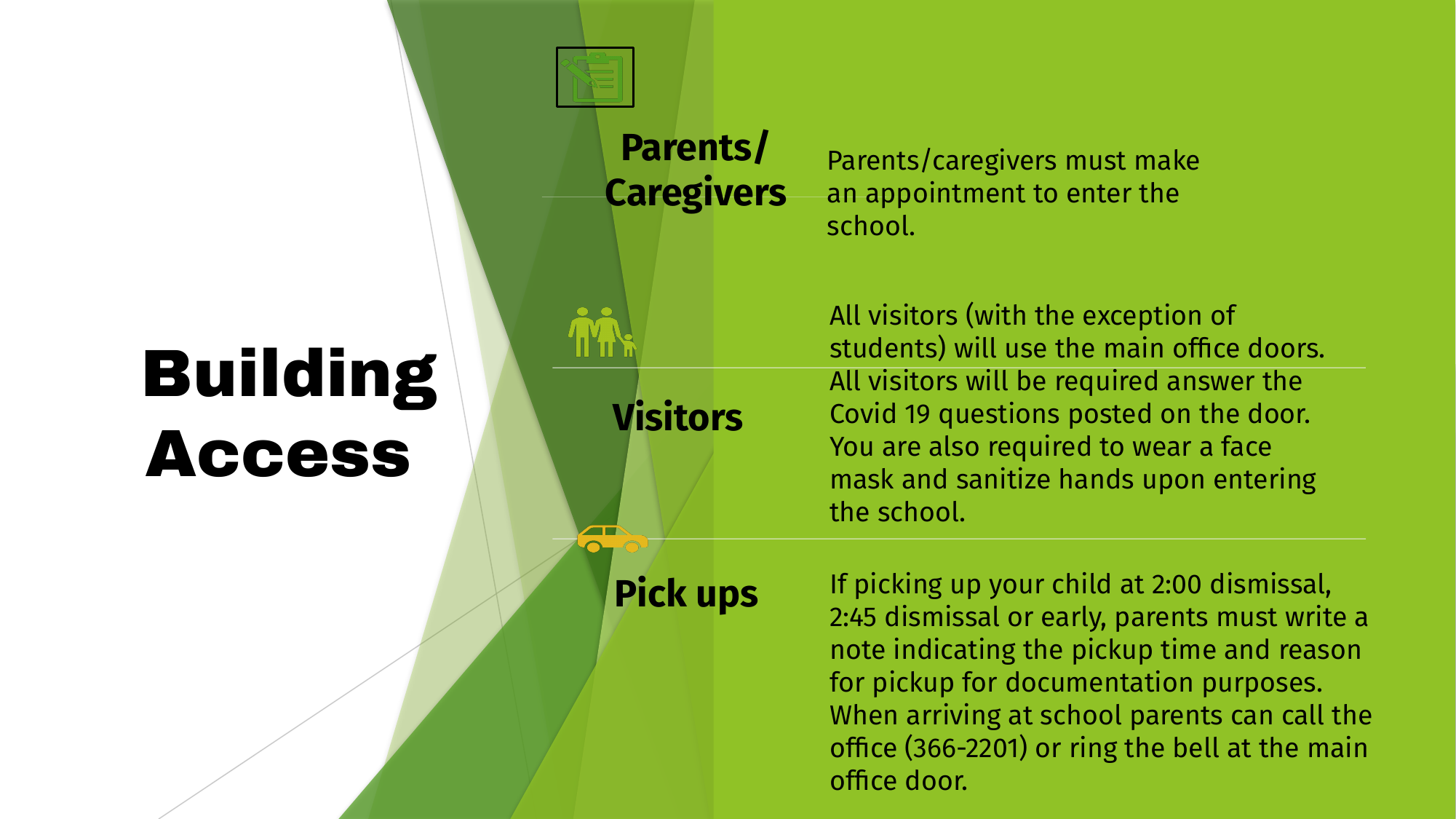

Visitors

Pick ups

Parents/
Caregivers
Parents/caregivers must make an appointment to enter the school.
# Building Access
All visitors (with the exception of students) will use the main office doors.  All visitors will be required answer the Covid 19 questions posted on the door.  You are also required to wear a face mask and sanitize hands upon entering the school.
If picking up your child at 2:00 dismissal, 2:45 dismissal or early, parents must write a note indicating the pickup time and reason for pickup for documentation purposes.  When arriving at school parents can call the office (366-2201) or ring the bell at the main office door.